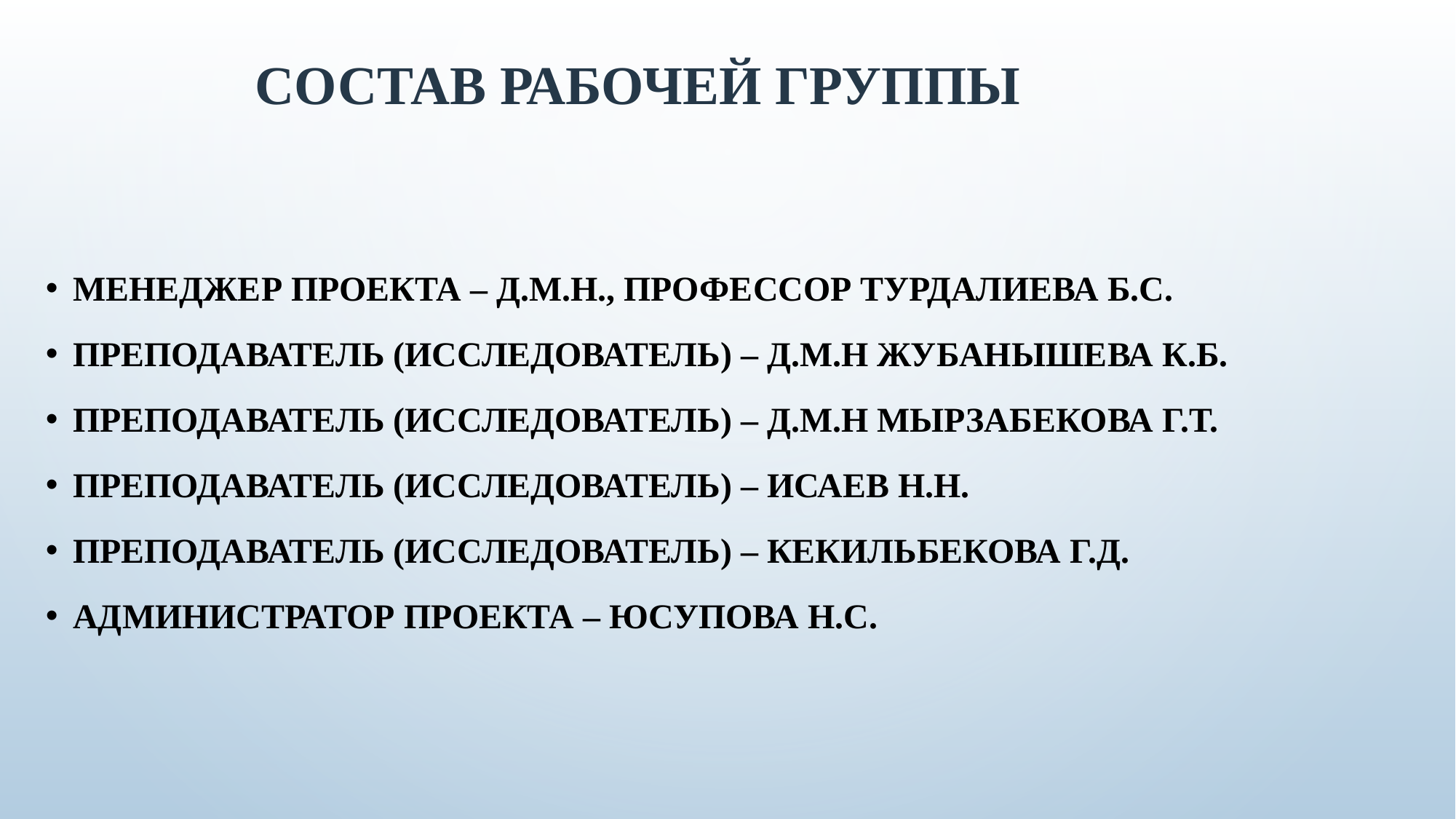

# Состав рабочей группы

Менеджер проекта – д.м.н., профессор Турдалиева Б.С.
Преподаватель (исследователь) – д.м.н Жубанышева К.Б.
Преподаватель (исследователь) – д.м.н Мырзабекова Г.Т.
Преподаватель (исследователь) – Исаев Н.Н.
Преподаватель (исследователь) – Кекильбекова Г.Д.
Администратор проекта – Юсупова Н.С.